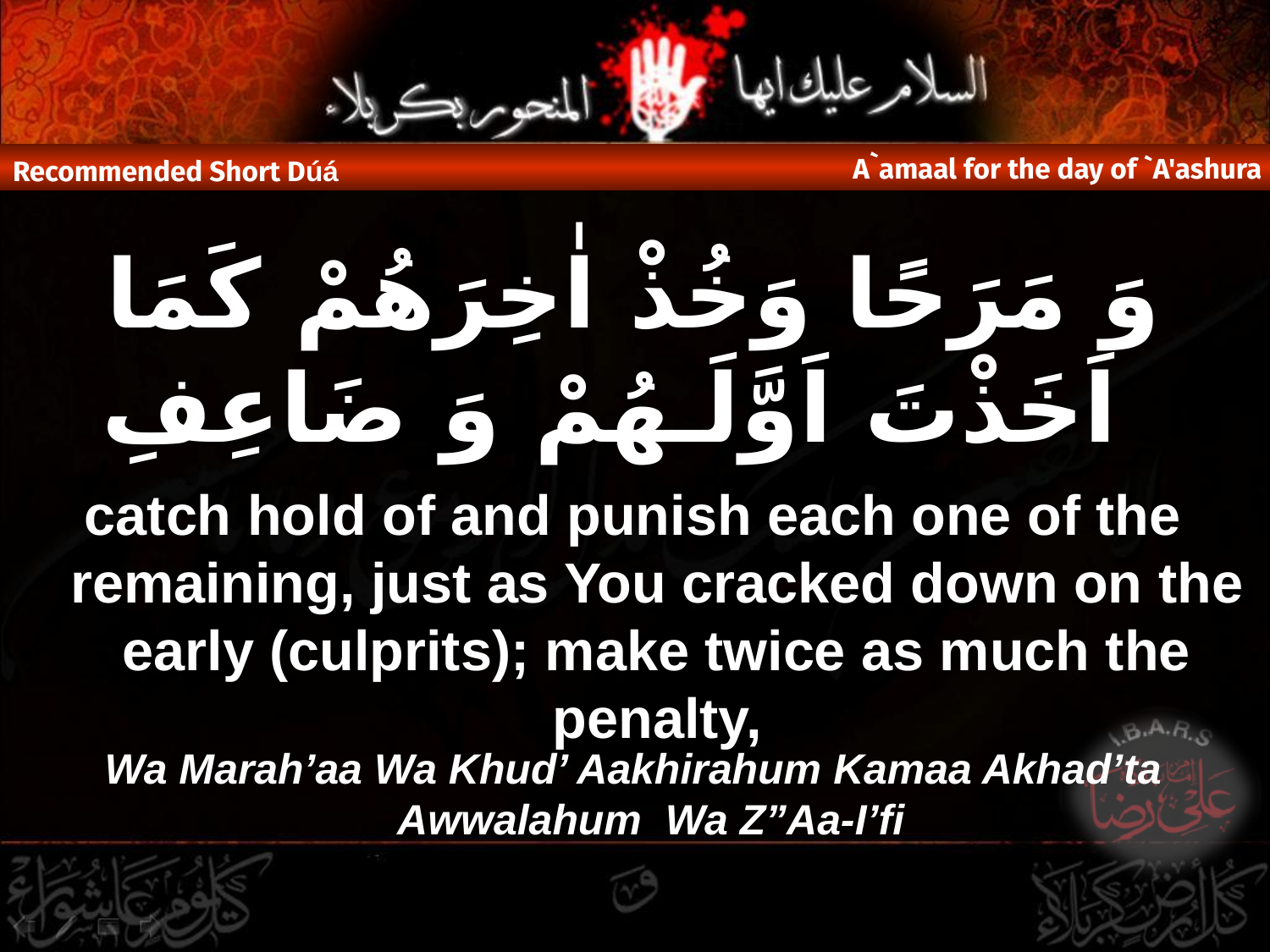

A`amaal for the day of `A'ashura
Recommended Short Dúá
وَ مَرَحًا وَخُذْ اٰخِرَهُمْ كَمَا اَخَذْتَ اَوَّلَـهُمْ وَ ضَاعِفِ
catch hold of and punish each one of the remaining, just as You cracked down on the early (culprits); make twice as much the penalty,
Wa Marah’aa Wa Khud’ Aakhirahum Kamaa Akhad’ta Awwalahum  Wa Z”Aa-I’fi